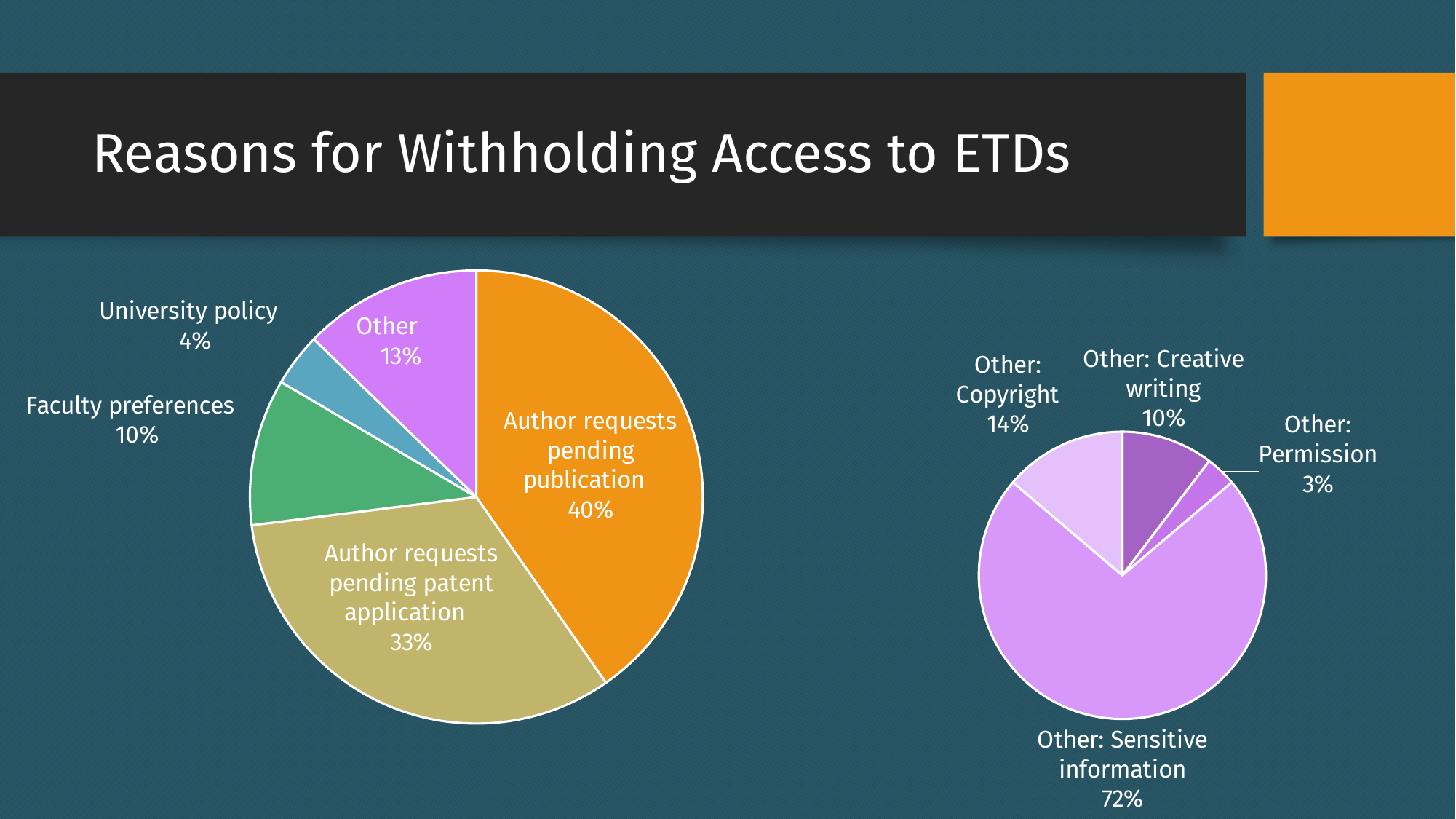

# Reasons for Withholding Access to ETDs

### Chart

| Category |  |
|---|---|
| Author requests pending publication   | 212.0 |
| Author requests pending patent application   | 172.0 |
| Faculty preferences   | 55.0 |
| University policy   | 20.0 |
| Other     | 67.0 |

### Chart

| Category |  |
|---|---|
| Other: Creative writing | 3.0 |
| Other: Permission | 1.0 |
| Other: Sensitive information | 21.0 |
| Other: Copyright | 4.0 |